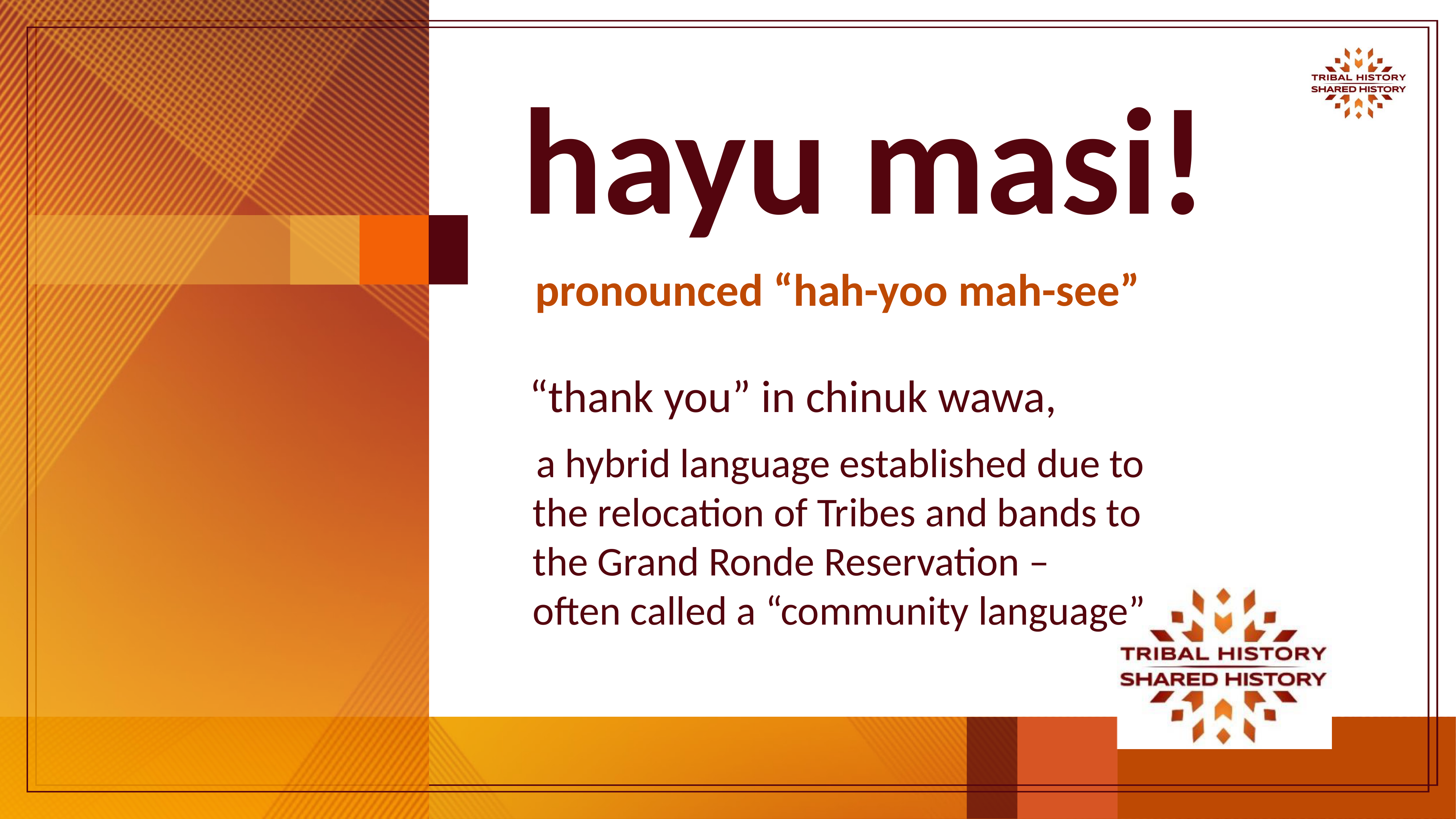

# hayu masi!
pronounced “hah-yoo mah-see”
“thank you” in chinuk wawa,
a hybrid language established due to the relocation of Tribes and bands to the Grand Ronde Reservation – often called a “community language”